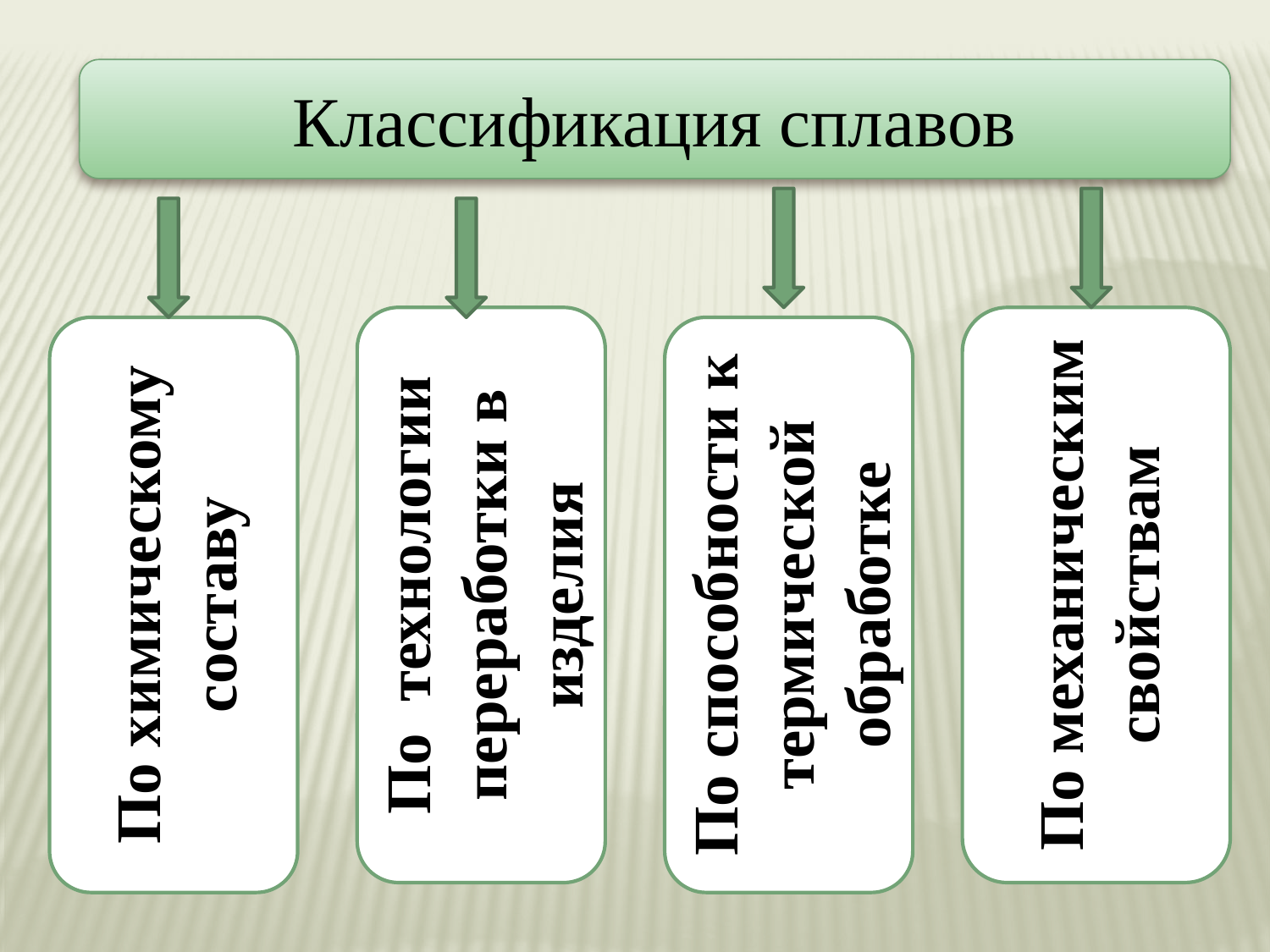

Классификация сплавов

По  технологии переработки в изделия
По механическим свойствам
По химическому составу
По способности к термической обработке